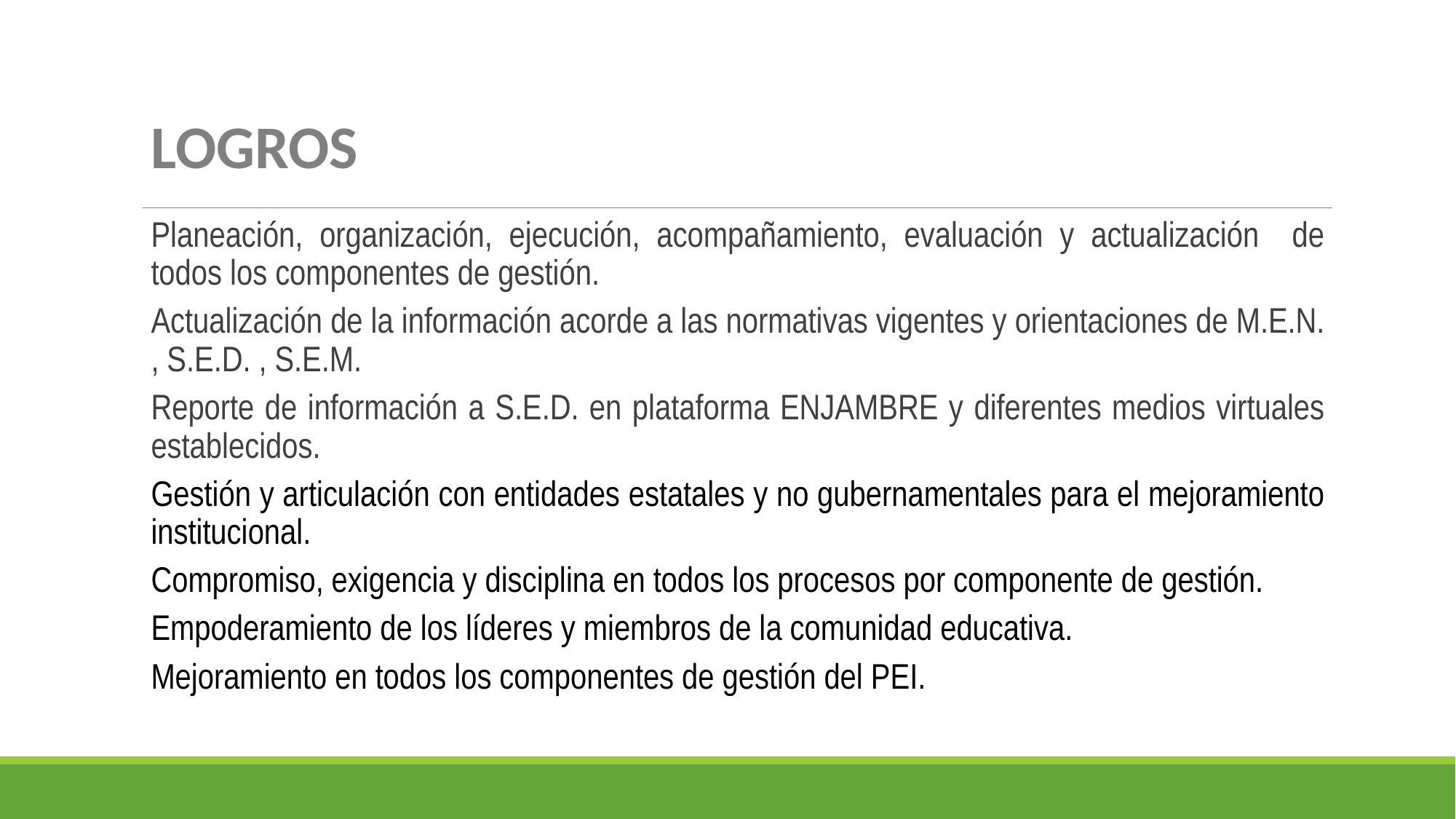

LOGROS

Planeación, organización, ejecución, acompañamiento, evaluación y actualización  de todos los componentes de gestión.
Actualización de la información acorde a las normativas vigentes y orientaciones de M.E.N. , S.E.D. , S.E.M.
Reporte de información a S.E.D. en plataforma ENJAMBRE y diferentes medios virtuales establecidos.
Gestión y articulación con entidades estatales y no gubernamentales para el mejoramiento institucional.
Compromiso, exigencia y disciplina en todos los procesos por componente de gestión.
Empoderamiento de los líderes y miembros de la comunidad educativa.
Mejoramiento en todos los componentes de gestión del PEI.